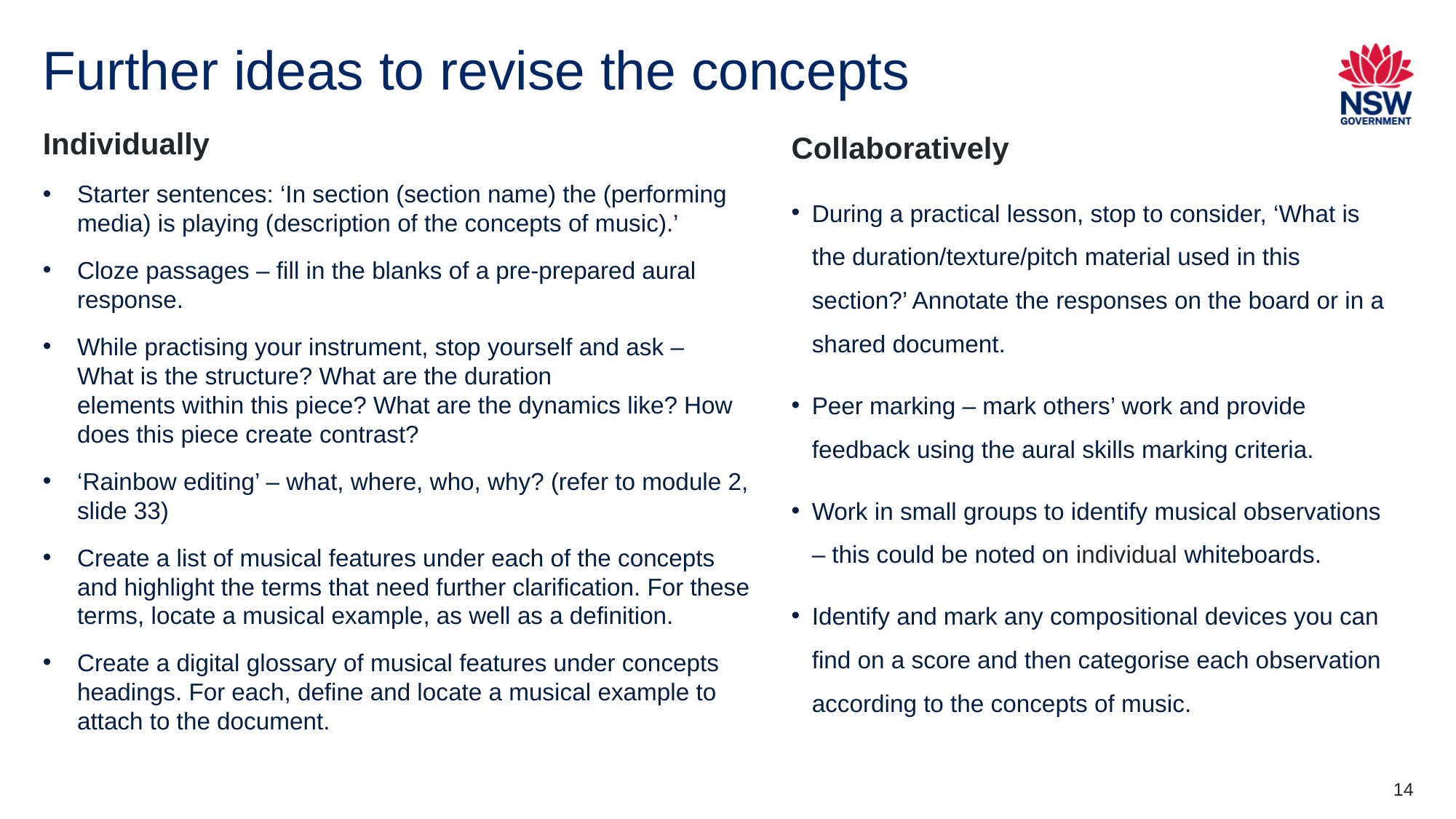

# Further ideas to revise the concepts
Collaboratively
During a practical lesson, stop to consider, ‘What is the duration/texture/pitch material used in this section?’ Annotate the responses on the board or in a shared document.
Peer marking – mark others’ work and provide feedback using the aural skills marking criteria.
Work in small groups to identify musical observations – this could be noted on individual whiteboards.
Identify and mark any compositional devices you can find on a score and then categorise each observation according to the concepts of music.

Individually
Starter sentences: ‘In section (section name) the (performing media) is playing (description of the concepts of music).’
Cloze passages – fill in the blanks of a pre-prepared aural response.
While practising your instrument, stop yourself and ask –   What is the structure? What are the duration elements within this piece? What are the dynamics like? How does this piece create contrast?
‘Rainbow editing’ – what, where, who, why? (refer to module 2, slide 33)
Create a list of musical features under each of the concepts and highlight the terms that need further clarification. For these terms, locate a musical example, as well as a definition.
Create a digital glossary of musical features under concepts headings. For each, define and locate a musical example to attach to the document.

14